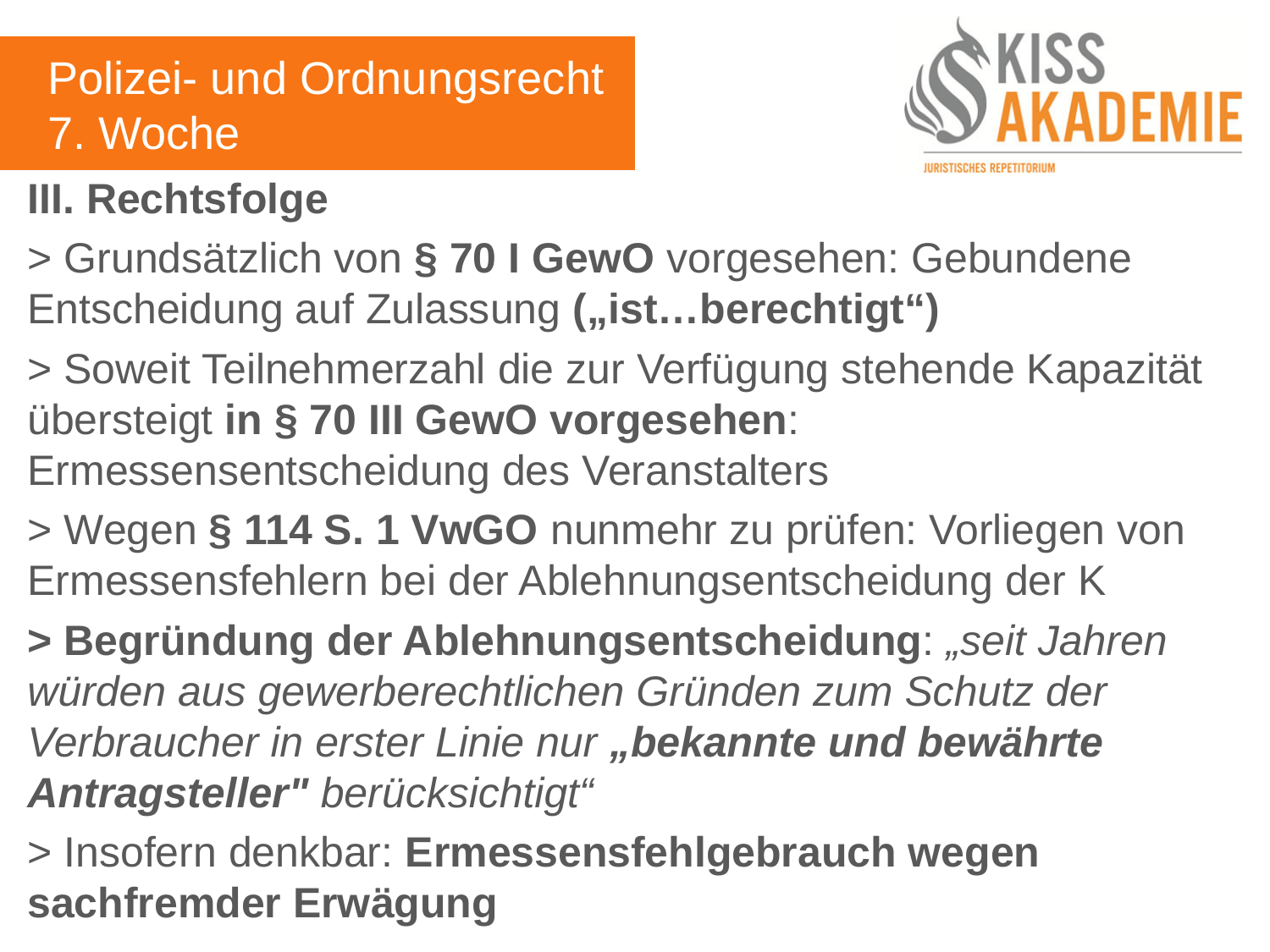

Polizei- und Ordnungsrecht
7. Woche
III. Rechtsfolge
> Grundsätzlich von § 70 I GewO vorgesehen: Gebundene Entscheidung auf Zulassung („ist…berechtigt“)
> Soweit Teilnehmerzahl die zur Verfügung stehende Kapazität übersteigt in § 70 III GewO vorgesehen: Ermessensentscheidung des Veranstalters
> Wegen § 114 S. 1 VwGO nunmehr zu prüfen: Vorliegen von Ermessensfehlern bei der Ablehnungsentscheidung der K
> Begründung der Ablehnungsentscheidung: „seit Jahren würden aus gewerberechtlichen Gründen zum Schutz der Verbraucher in erster Linie nur „bekannte und bewährte Antragsteller" berücksichtigt“
> Insofern denkbar: Ermessensfehlgebrauch wegen sachfremder Erwägung